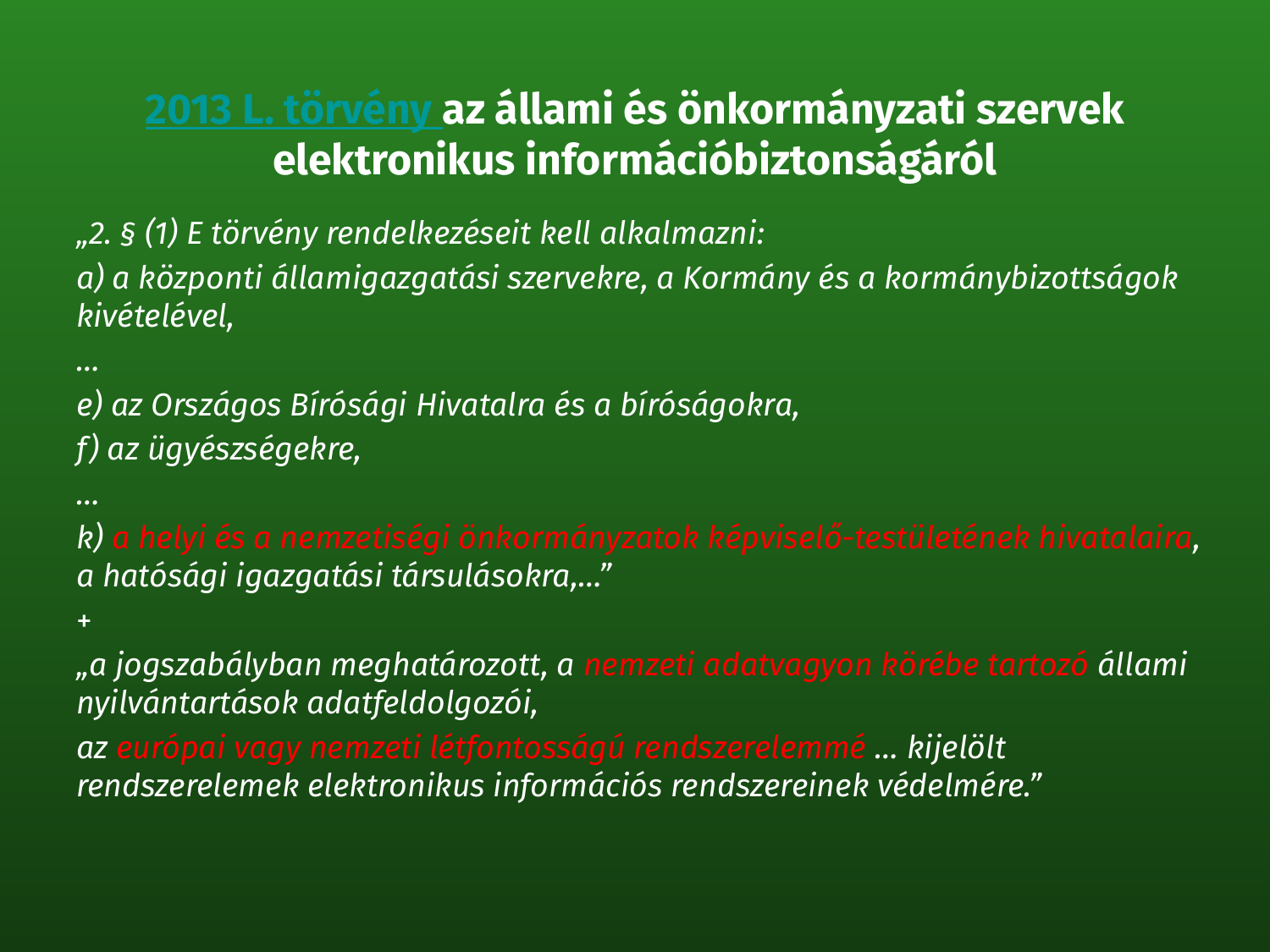

# 2013 L. törvény az állami és önkormányzati szervek elektronikus információbiztonságáról
„2. § (1) E törvény rendelkezéseit kell alkalmazni:
a) a központi államigazgatási szervekre, a Kormány és a kormánybizottságok kivételével,
…
e) az Országos Bírósági Hivatalra és a bíróságokra,
f) az ügyészségekre,
…
k) a helyi és a nemzetiségi önkormányzatok képviselő-testületének hivatalaira, a hatósági igazgatási társulásokra,…”
+
„a jogszabályban meghatározott, a nemzeti adatvagyon körébe tartozó állami nyilvántartások adatfeldolgozói,
az európai vagy nemzeti létfontosságú rendszerelemmé … kijelölt rendszerelemek elektronikus információs rendszereinek védelmére.”